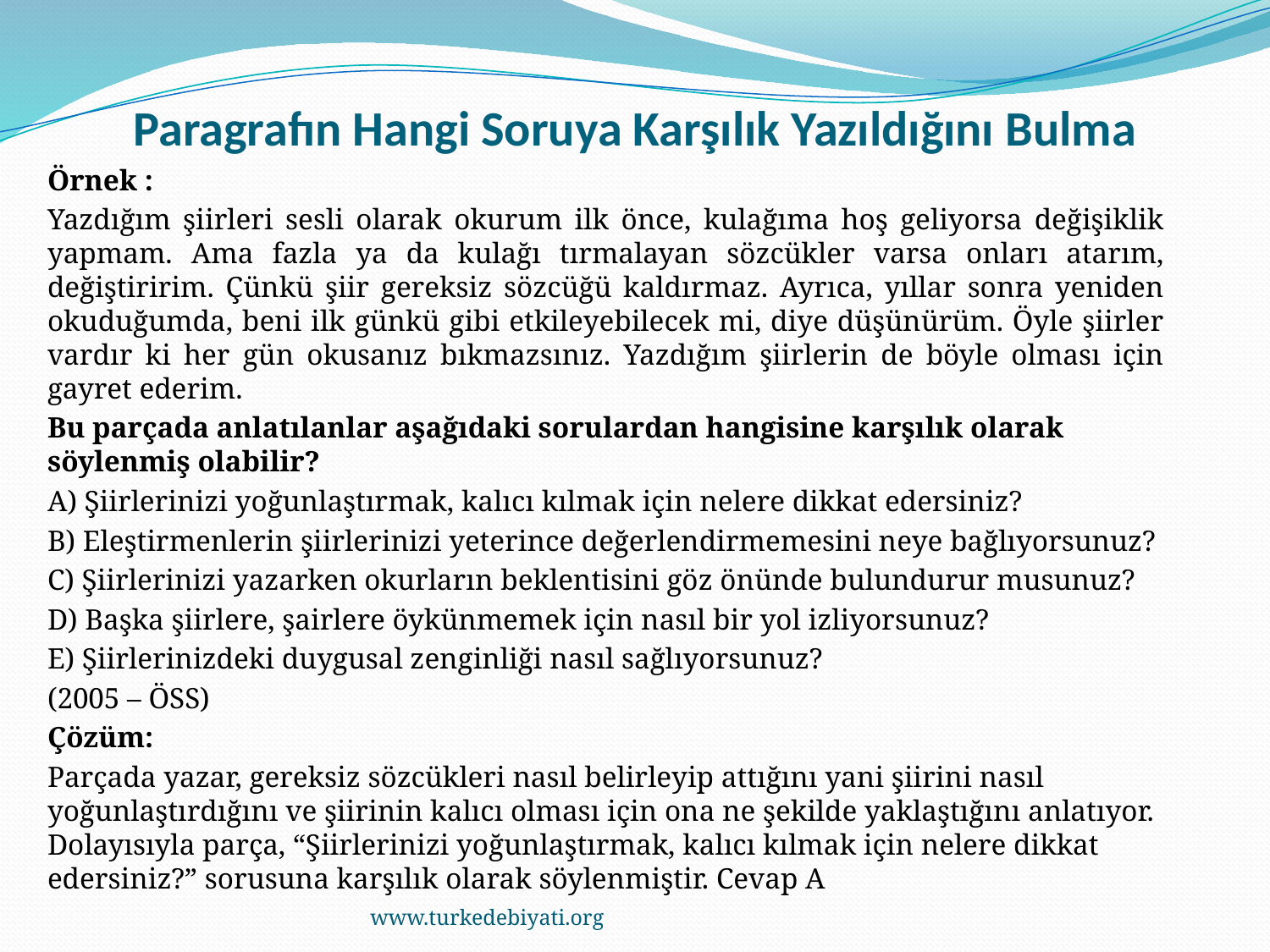

# Paragrafın Hangi Soruya Karşılık Yazıldığını Bulma
Örnek :
Yazdığım şiirleri sesli olarak okurum ilk önce, kulağıma hoş geliyorsa değişiklik yapmam. Ama fazla ya da kulağı tırmalayan sözcükler varsa onları atarım, değiştiririm. Çünkü şiir gereksiz sözcüğü kaldırmaz. Ayrıca, yıllar sonra yeniden okuduğumda, beni ilk günkü gibi etkileyebilecek mi, diye düşünürüm. Öyle şiirler vardır ki her gün okusanız bıkmazsınız. Yazdığım şiirlerin de böyle olması için gayret ederim.
Bu parçada anlatılanlar aşağıdaki sorulardan hangisine karşılık olarak söylenmiş olabilir?
A) Şiirlerinizi yoğunlaştırmak, kalıcı kılmak için nelere dikkat edersiniz?
B) Eleştirmenlerin şiirlerinizi yeterince değerlendirmemesini neye bağlıyorsunuz?
C) Şiirlerinizi yazarken okurların beklentisini göz önünde bulundurur musunuz?
D) Başka şiirlere, şairlere öykünmemek için nasıl bir yol izliyorsunuz?
E) Şiirlerinizdeki duygusal zenginliği nasıl sağlıyorsunuz?
(2005 – ÖSS)
Çözüm:
Parçada yazar, gereksiz sözcükleri nasıl belirleyip attığını yani şiirini nasıl yoğunlaştırdığını ve şiirinin kalıcı olması için ona ne şekilde yaklaştığını anlatıyor. Dolayısıyla parça, “Şiirlerinizi yoğunlaştırmak, kalıcı kılmak için nelere dikkat edersiniz?” sorusuna karşılık olarak söylenmiştir. Cevap A
www.turkedebiyati.org